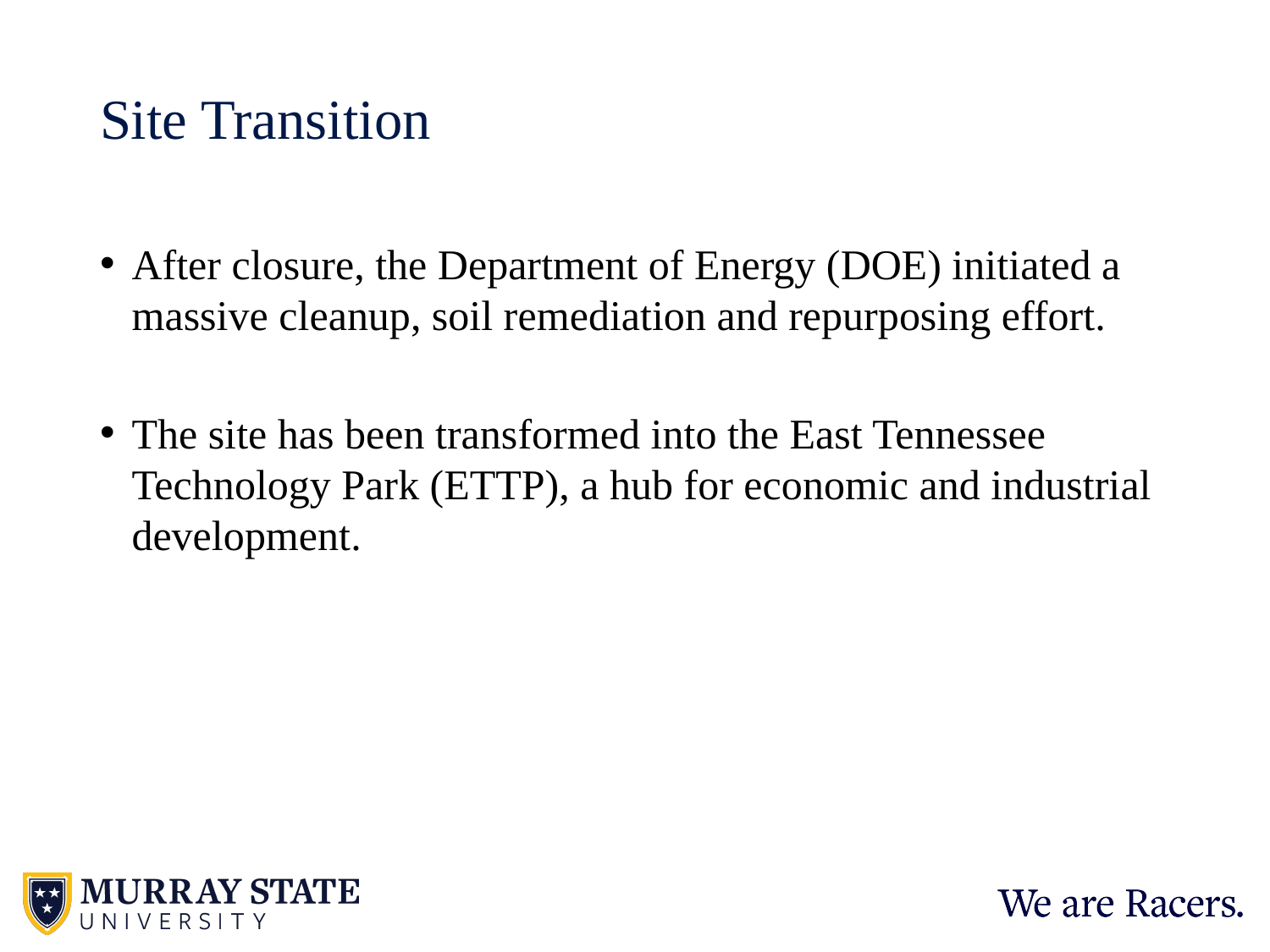

# Site Transition
After closure, the Department of Energy (DOE) initiated a massive cleanup, soil remediation and repurposing effort.

The site has been transformed into the East Tennessee Technology Park (ETTP), a hub for economic and industrial development​.